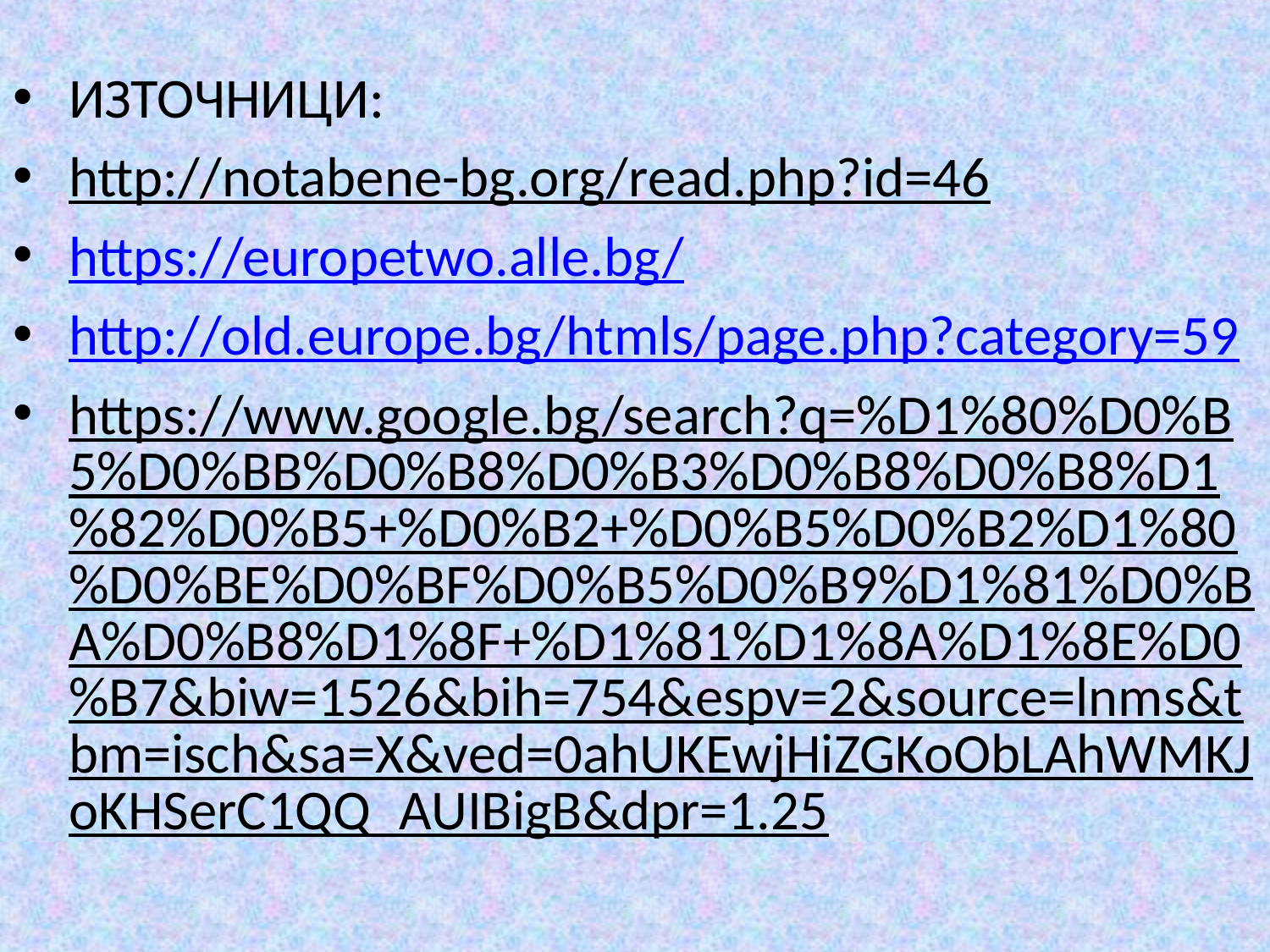

ИЗТОЧНИЦИ:
http://notabene-bg.org/read.php?id=46
https://europetwo.alle.bg/
http://old.europe.bg/htmls/page.php?category=59
https://www.google.bg/search?q=%D1%80%D0%B5%D0%BB%D0%B8%D0%B3%D0%B8%D0%B8%D1%82%D0%B5+%D0%B2+%D0%B5%D0%B2%D1%80%D0%BE%D0%BF%D0%B5%D0%B9%D1%81%D0%BA%D0%B8%D1%8F+%D1%81%D1%8A%D1%8E%D0%B7&biw=1526&bih=754&espv=2&source=lnms&tbm=isch&sa=X&ved=0ahUKEwjHiZGKoObLAhWMKJoKHSerC1QQ_AUIBigB&dpr=1.25

Автор: Берна Раим,  XIб
ЕГ“ Пейо Яворов“ , гр. Силистра